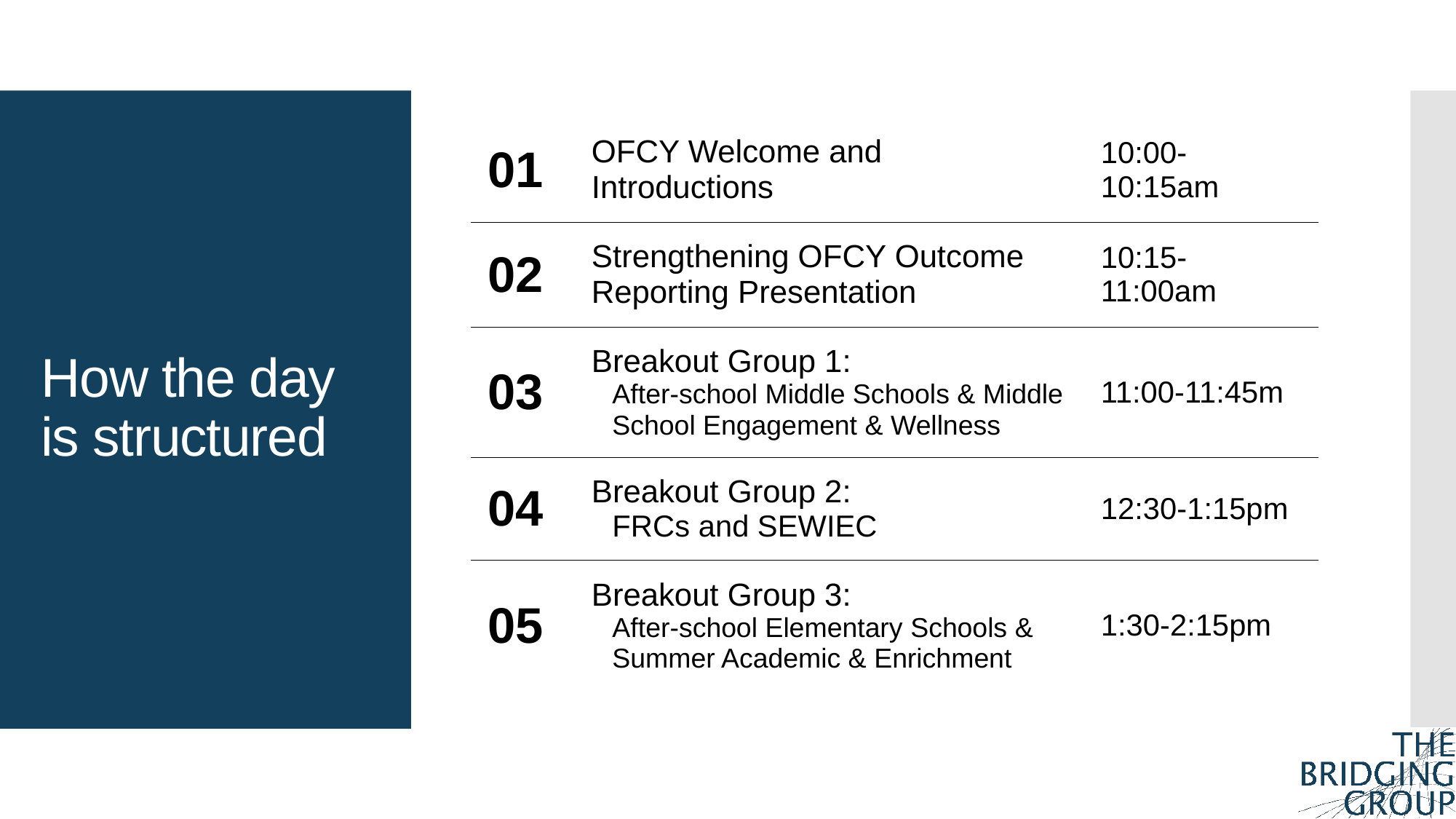

| 01 | OFCY Welcome and Introductions | 10:00-10:15am |
| --- | --- | --- |
| 02 | Strengthening OFCY Outcome Reporting Presentation | 10:15-11:00am |
| 03 | Breakout Group 1: After-school Middle Schools & Middle School Engagement & Wellness | 11:00-11:45m |
| 04 | Breakout Group 2: FRCs and SEWIEC | 12:30-1:15pm |
| 05 | Breakout Group 3: After-school Elementary Schools & Summer Academic & Enrichment | 1:30-2:15pm |
# How the day is structured